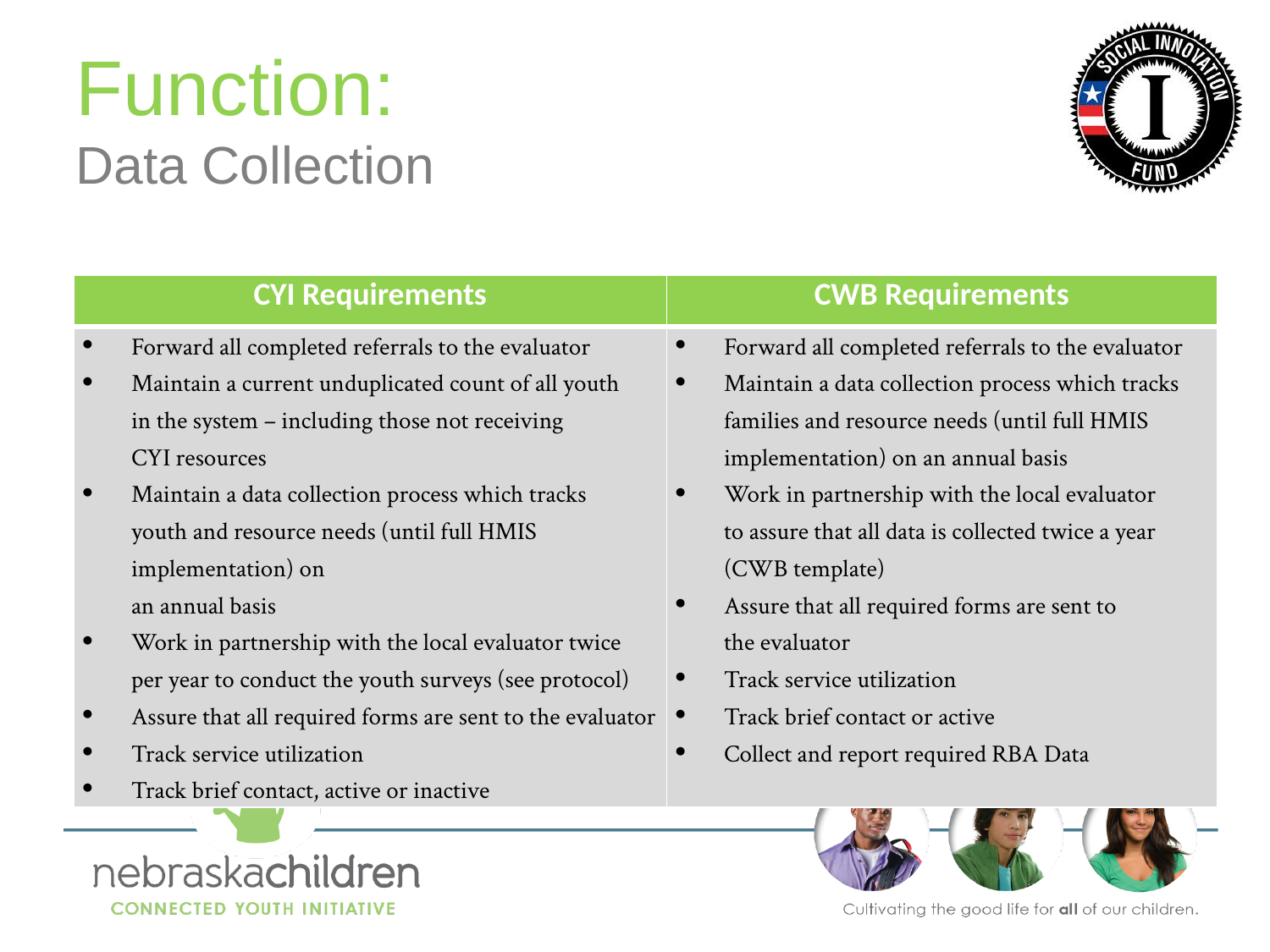

# Function: Data Collection
| CYI Requirements | CWB Requirements |
| --- | --- |
| Forward all completed referrals to the evaluator Maintain a current unduplicated count of all youth in the system – including those not receiving CYI resources Maintain a data collection process which tracks youth and resource needs (until full HMIS implementation) on an annual basis Work in partnership with the local evaluator twice per year to conduct the youth surveys (see protocol) Assure that all required forms are sent to the evaluator Track service utilization Track brief contact, active or inactive | Forward all completed referrals to the evaluator Maintain a data collection process which tracks families and resource needs (until full HMIS implementation) on an annual basis Work in partnership with the local evaluator to assure that all data is collected twice a year (CWB template) Assure that all required forms are sent to the evaluator Track service utilization Track brief contact or active Collect and report required RBA Data |